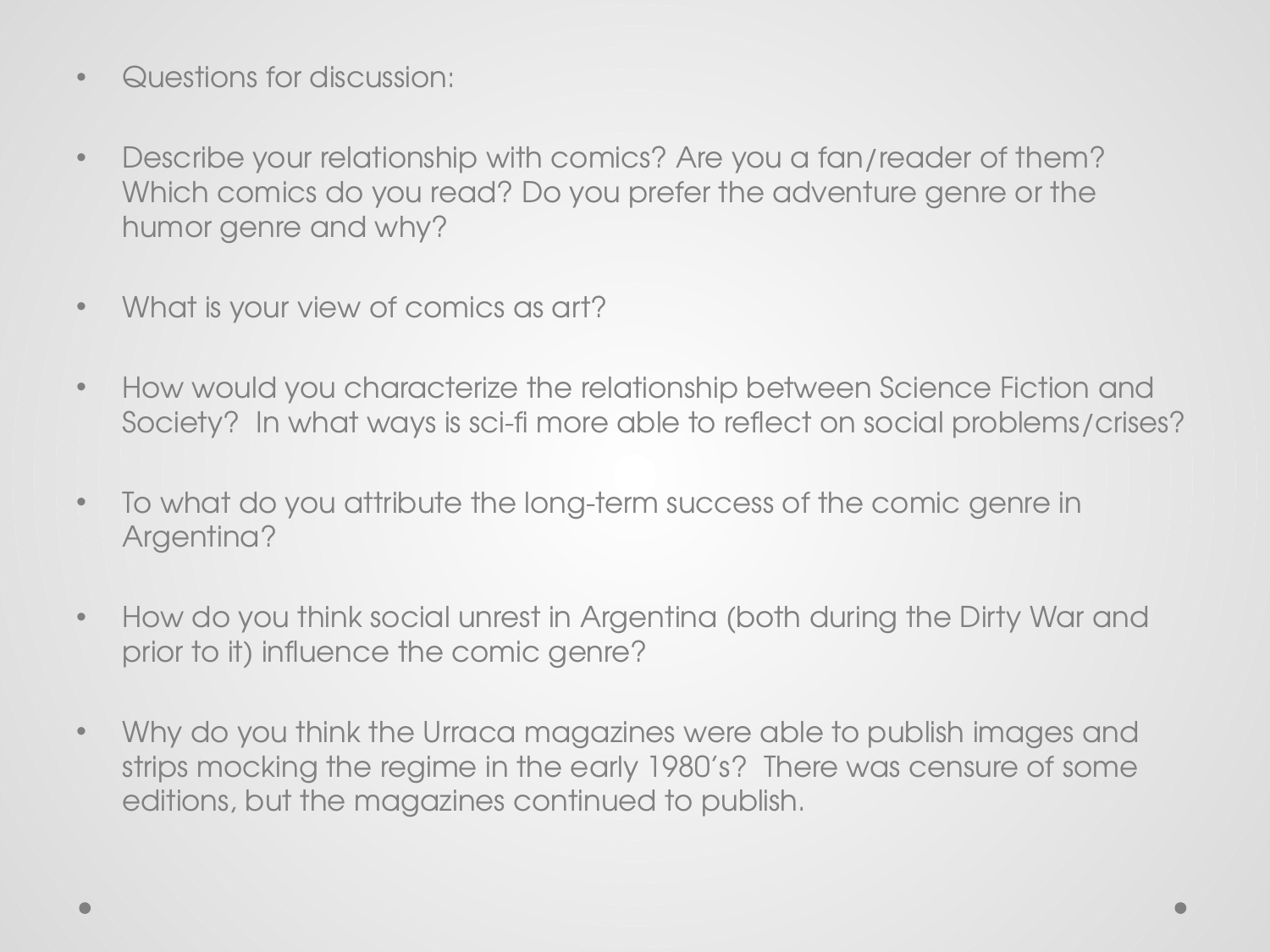

Questions for discussion:

Describe your relationship with comics? Are you a fan/reader of them? Which comics do you read? Do you prefer the adventure genre or the humor genre and why?

What is your view of comics as art?

How would you characterize the relationship between Science Fiction and Society?  In what ways is sci-fi more able to reflect on social problems/crises?

To what do you attribute the long-term success of the comic genre in Argentina?

How do you think social unrest in Argentina (both during the Dirty War and prior to it) influence the comic genre?

Why do you think the Urraca magazines were able to publish images and strips mocking the regime in the early 1980’s?  There was censure of some editions, but the magazines continued to publish.